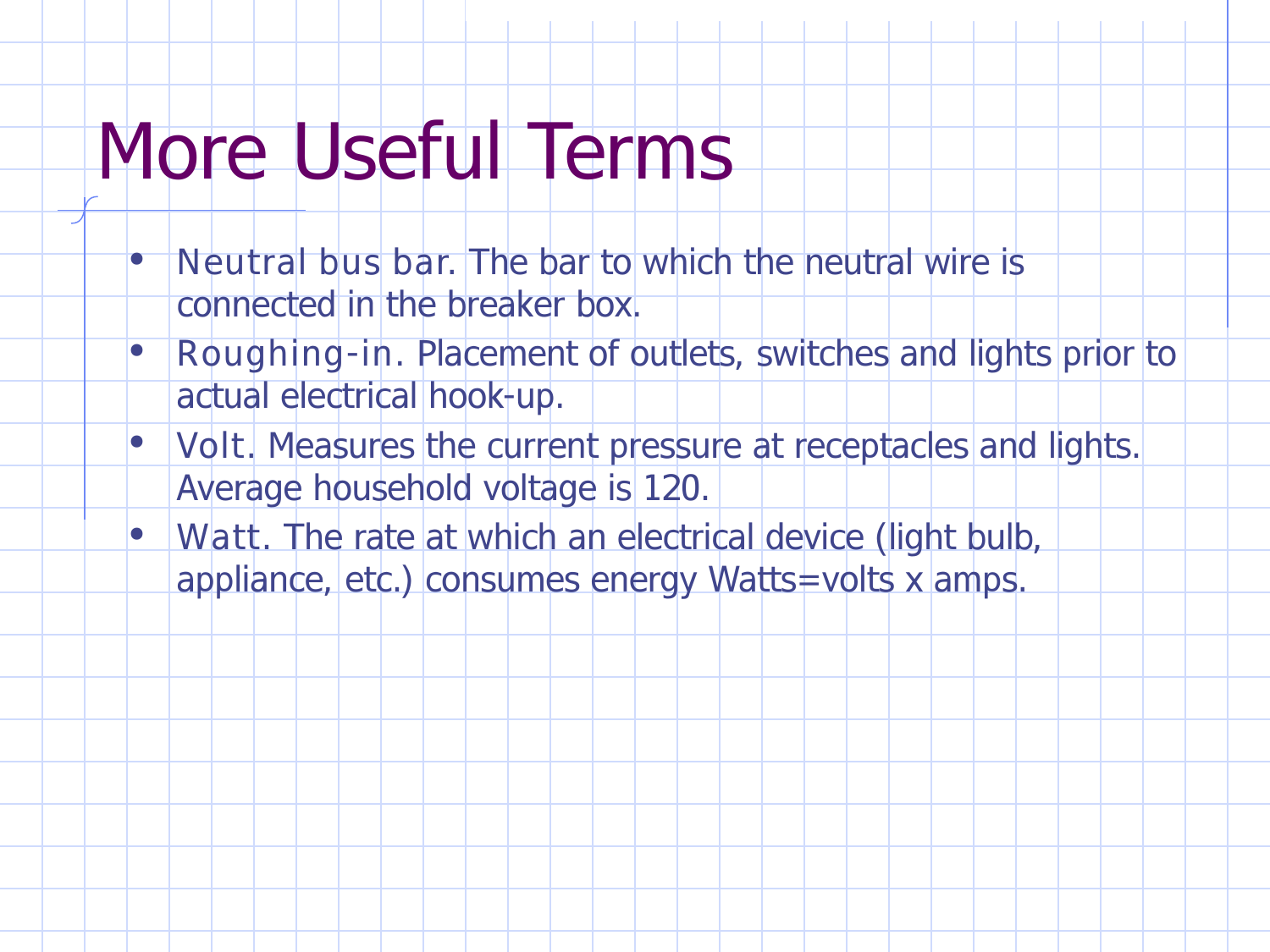

# More Useful Terms
Neutral bus bar. The bar to which the neutral wire is connected in the breaker box.
Roughing-in. Placement of outlets, switches and lights prior to actual electrical hook-up.
Volt. Measures the current pressure at receptacles and lights. Average household voltage is 120.
Watt. The rate at which an electrical device (light bulb, appliance, etc.) consumes energy Watts=volts x amps.